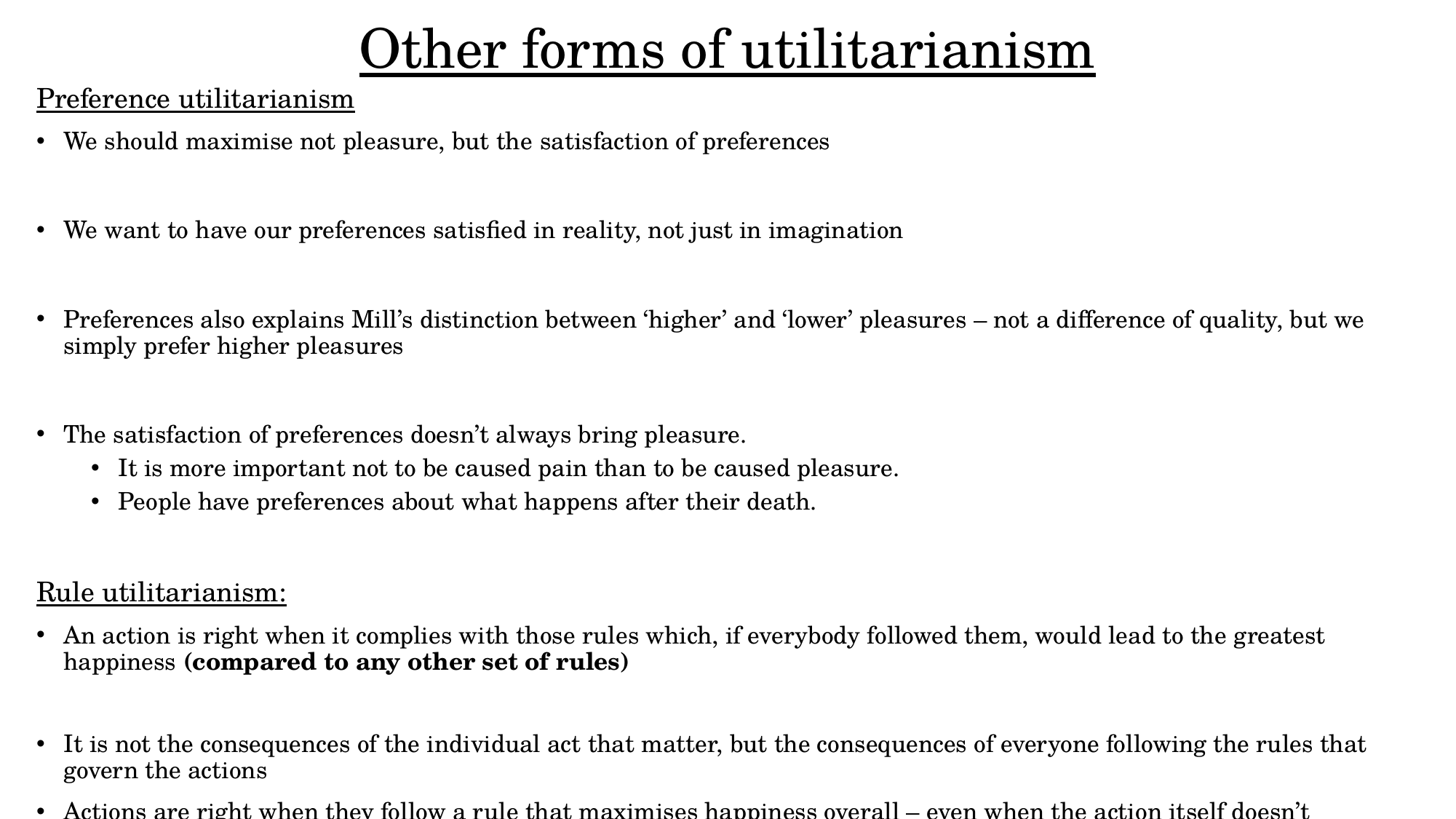

# Other forms of utilitarianism
Preference utilitarianism
We should maximise not pleasure, but the satisfaction of preferences

We want to have our preferences satisfied in reality, not just in imagination

Preferences also explains Mill’s distinction between ‘higher’ and ‘lower’ pleasures – not a difference of quality, but we simply prefer higher pleasures

The satisfaction of preferences doesn’t always bring pleasure.
It is more important not to be caused pain than to be caused pleasure.
People have preferences about what happens after their death.

Rule utilitarianism:
An action is right when it complies with those rules which, if everybody followed them, would lead to the greatest happiness (compared to any other set of rules)

It is not the consequences of the individual act that matter, but the consequences of everyone following the rules that govern the actions
Actions are right when they follow a rule that maximises happiness overall – even when the action itself doesn’t maximise happiness in this particular situation